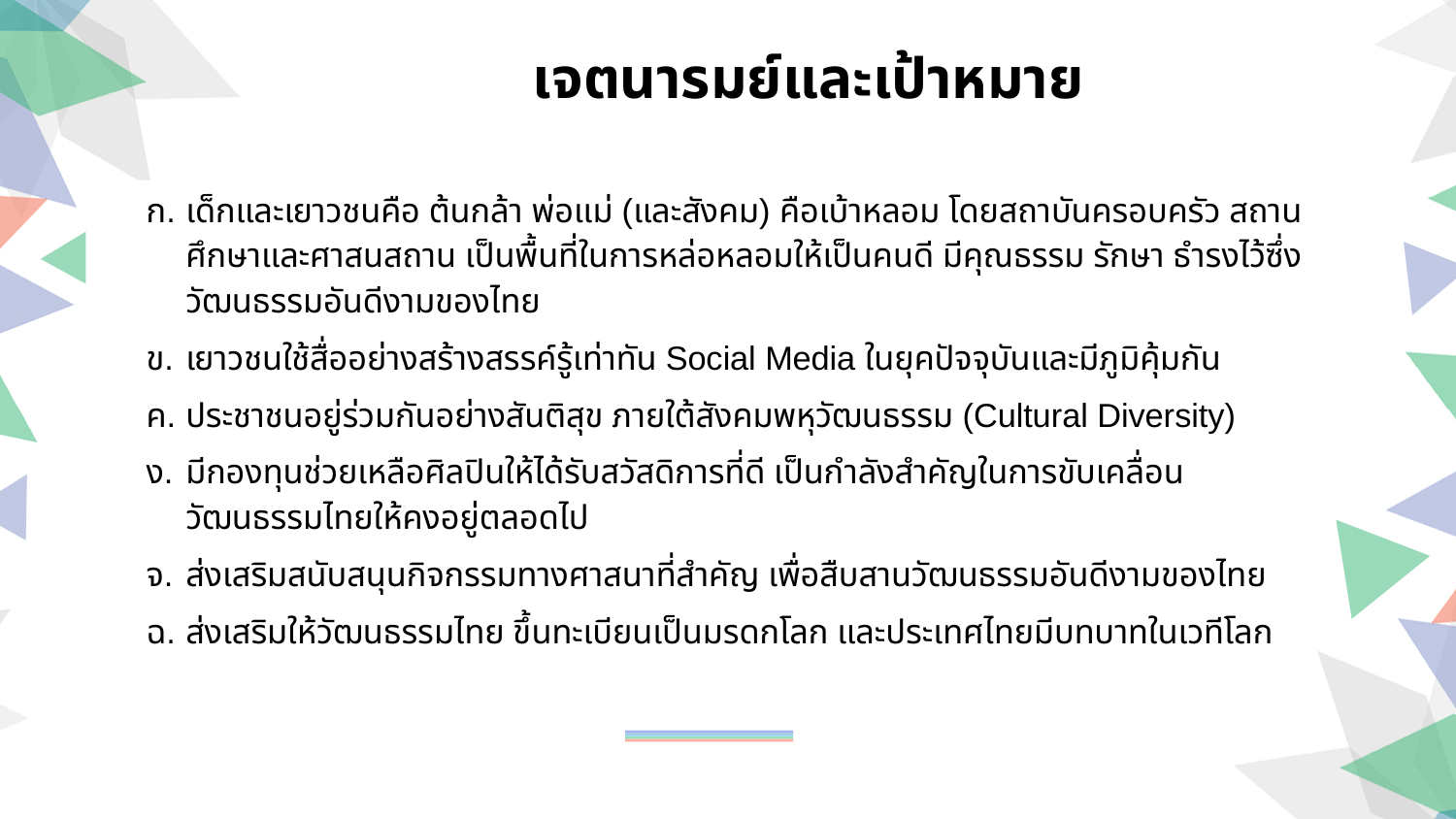

เจตนารมย์และเป้าหมาย

เด็กและเยาวชนคือ ต้นกล้า พ่อแม่ (และสังคม) คือเบ้าหลอม โดยสถาบันครอบครัว สถานศึกษาและศาสนสถาน เป็นพื้นที่ในการหล่อหลอมให้เป็นคนดี มีคุณธรรม รักษา ธำรงไว้ซึ่งวัฒนธรรมอันดีงามของไทย
เยาวชนใช้สื่ออย่างสร้างสรรค์รู้เท่าทัน Social Media ในยุคปัจจุบันและมีภูมิคุ้มกัน
ประชาชนอยู่ร่วมกันอย่างสันติสุข ภายใต้สังคมพหุวัฒนธรรม (Cultural Diversity)
มีกองทุนช่วยเหลือศิลปินให้ได้รับสวัสดิการที่ดี เป็นกำลังสำคัญในการขับเคลื่อนวัฒนธรรมไทยให้คงอยู่ตลอดไป
ส่งเสริมสนับสนุนกิจกรรมทางศาสนาที่สำคัญ เพื่อสืบสานวัฒนธรรมอันดีงามของไทย
ส่งเสริมให้วัฒนธรรมไทย ขึ้นทะเบียนเป็นมรดกโลก และประเทศไทยมีบทบาทในเวทีโลก